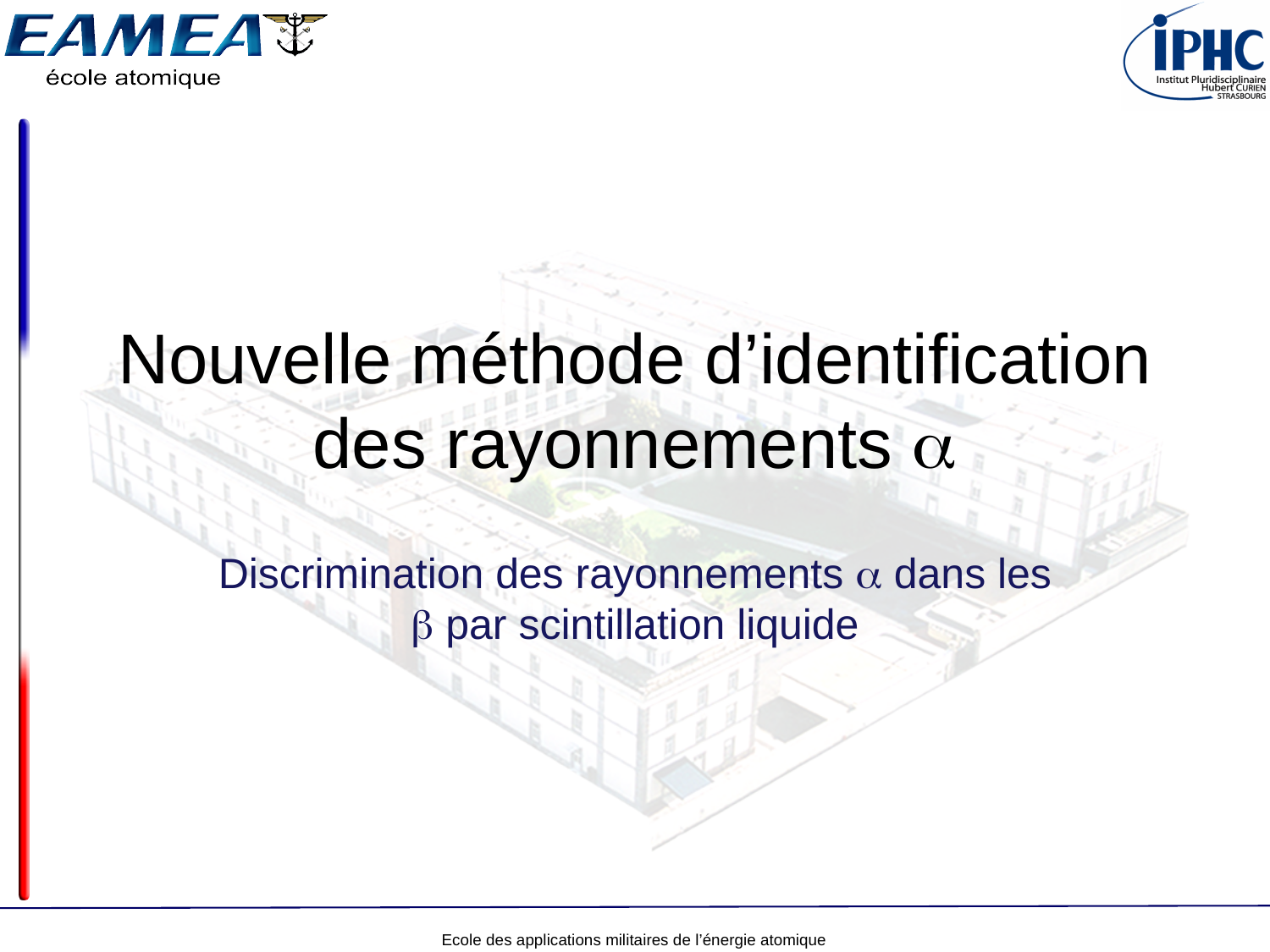

# Nouvelle méthode d’identification des rayonnements α
Discrimination des rayonnements α dans les β par scintillation liquide